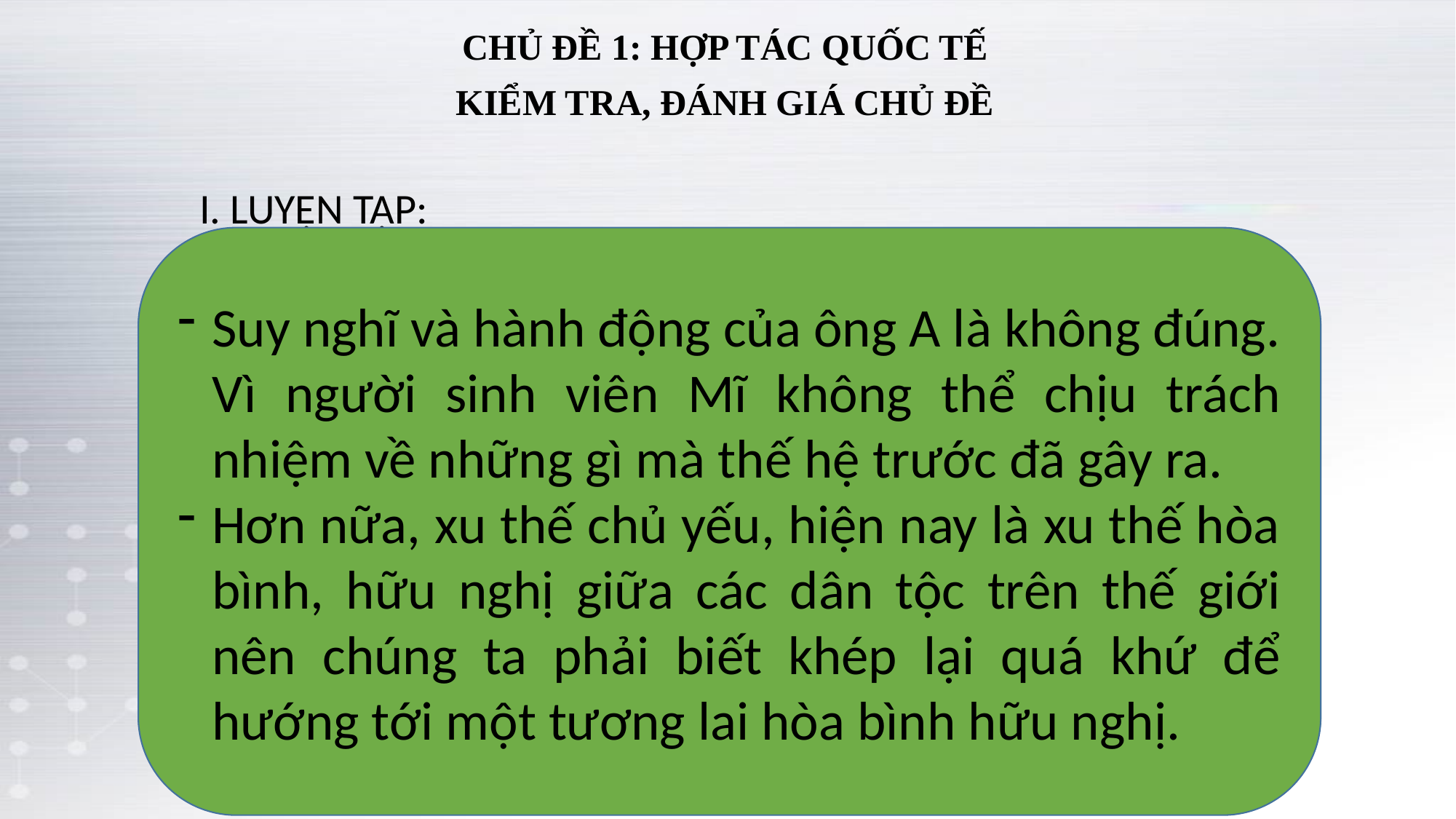

CHỦ ĐỀ 1: HỢP TÁC QUỐC TẾ
KIỂM TRA, ĐÁNH GIÁ CHỦ ĐỀ
I. LUYỆN TẬP:
Suy nghĩ và hành động của ông A là không đúng. Vì người sinh viên Mĩ không thể chịu trách nhiệm về những gì mà thế hệ trước đã gây ra.
Hơn nữa, xu thế chủ yếu, hiện nay là xu thế hòa bình, hữu nghị giữa các dân tộc trên thế giới nên chúng ta phải biết khép lại quá khứ để hướng tới một tương lai hòa bình hữu nghị.
Cho tình huống: Có 2 người sinh viên nước ngoài, một người Ấn Độ và một người Mỹ đến nhà ông A xin nghỉ trọ trong thời gian họ đi học thực tế tìm hiểu về văn hóa, phong tục, tập quán của Việt Nam. Ông A đống ý cho người sinh viên Ấn Độ trọ. Còn người sinh viên Mĩ bị ông A từ chối với lí do vì ông không thích người Mĩ vì nước Mĩ đã từng xâm lược Việt Nam.
Theo em, suy nghĩ và hành động của ông A  như vậy có đúng hay không? Tại sao?